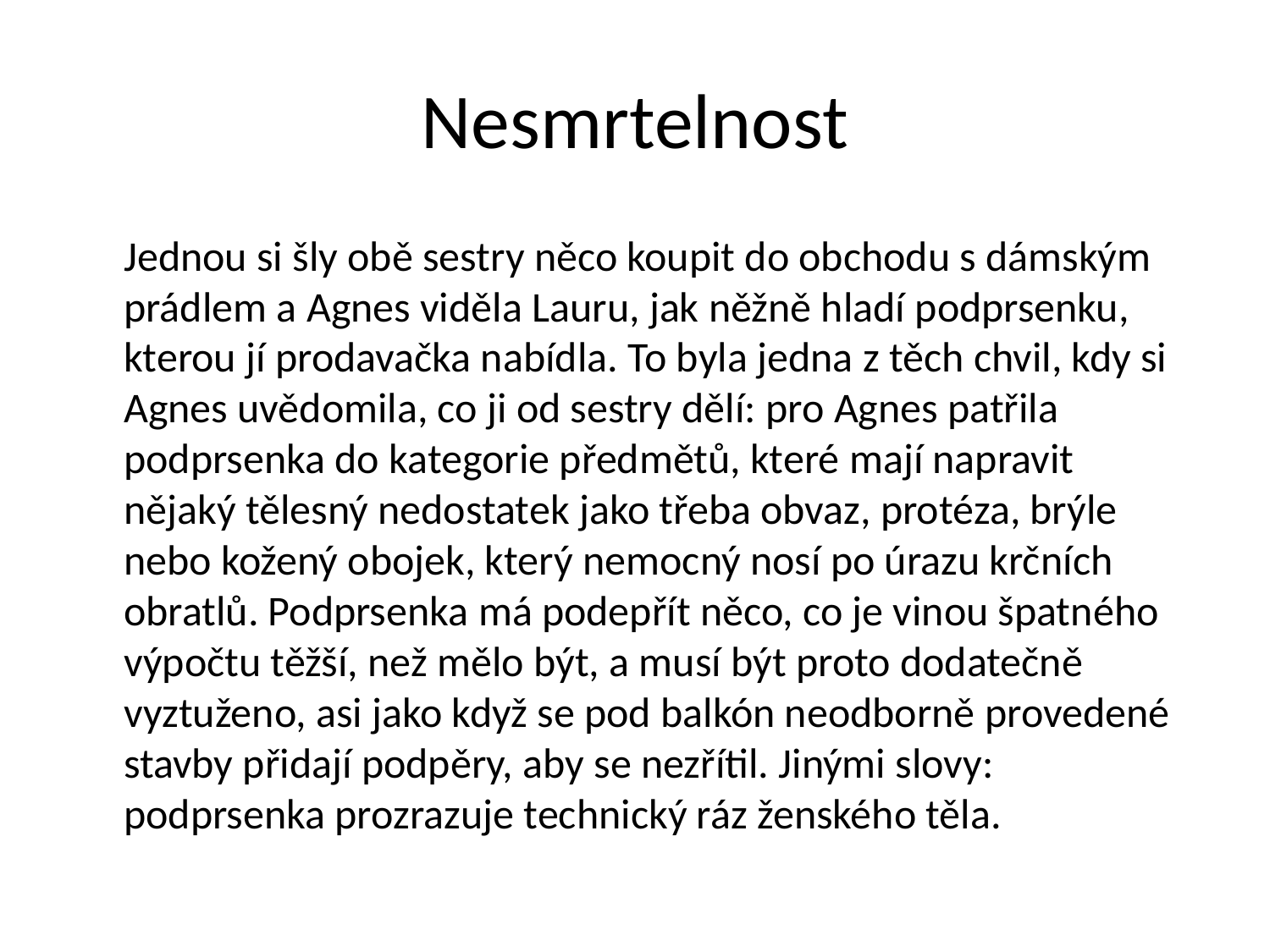

# Nesmrtelnost
	Jednou si šly obě sestry něco koupit do obchodu s dámským prádlem a Agnes viděla Lauru, jak něžně hladí podprsenku, kterou jí prodavačka nabídla. To byla jedna z těch chvil, kdy si Agnes uvědomila, co ji od sestry dělí: pro Agnes patřila podprsenka do kategorie předmětů, které mají napravit nějaký tělesný nedostatek jako třeba obvaz, protéza, brýle nebo kožený obojek, který nemocný nosí po úrazu krčních obratlů. Podprsenka má podepřít něco, co je vinou špatného výpočtu těžší, než mělo být, a musí být proto dodatečně vyztuženo, asi jako když se pod balkón neodborně provedené stavby přidají podpěry, aby se nezřítil. Jinými slovy: podprsenka prozrazuje technický ráz ženského těla.